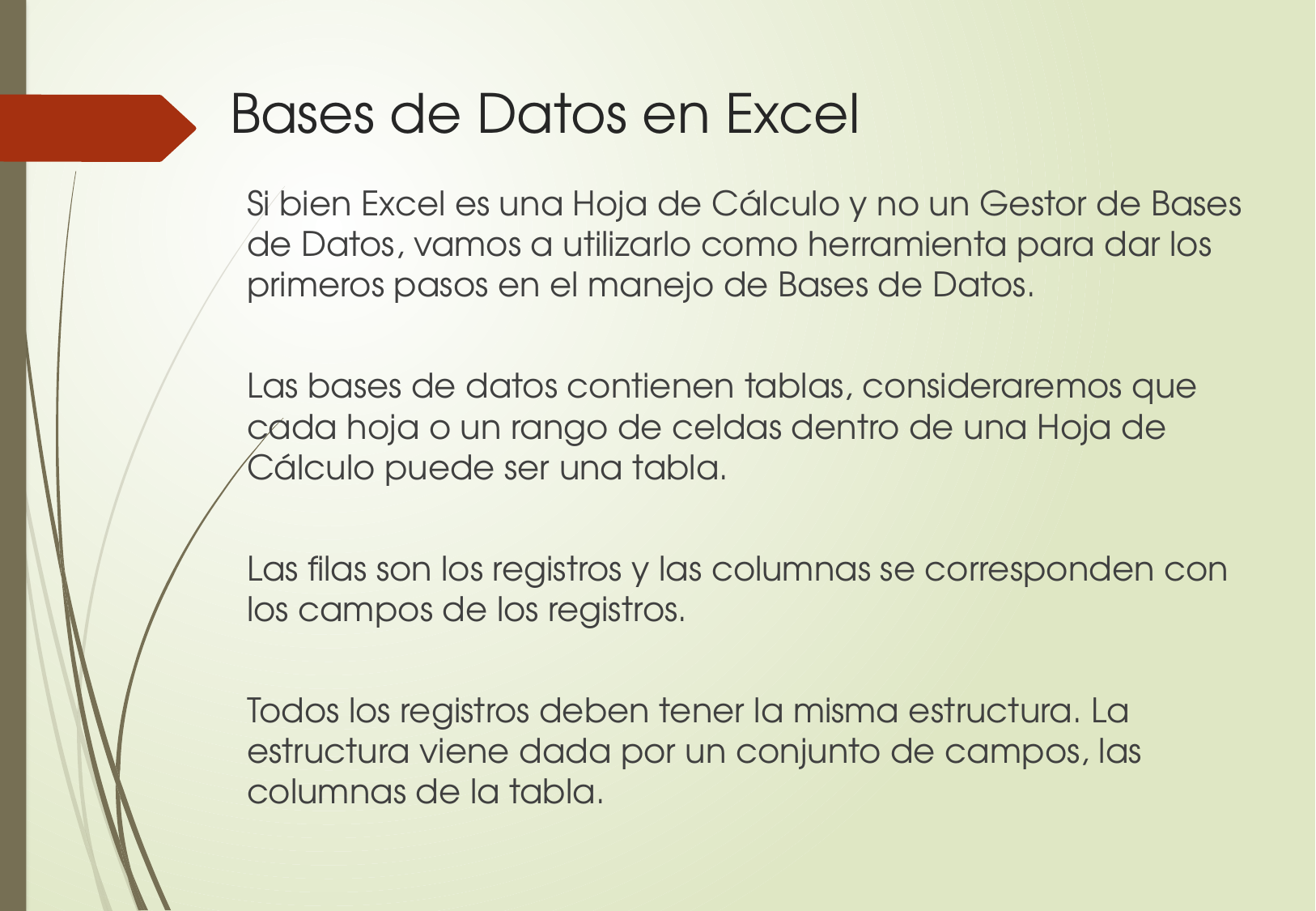

# Bases de Datos en Excel
	Si bien Excel es una Hoja de Cálculo y no un Gestor de Bases de Datos, vamos a utilizarlo como herramienta para dar los primeros pasos en el manejo de Bases de Datos.

	Las bases de datos contienen tablas, consideraremos que cada hoja o un rango de celdas dentro de una Hoja de Cálculo puede ser una tabla.

	Las filas son los registros y las columnas se corresponden con los campos de los registros.

	Todos los registros deben tener la misma estructura. La estructura viene dada por un conjunto de campos, las columnas de la tabla.